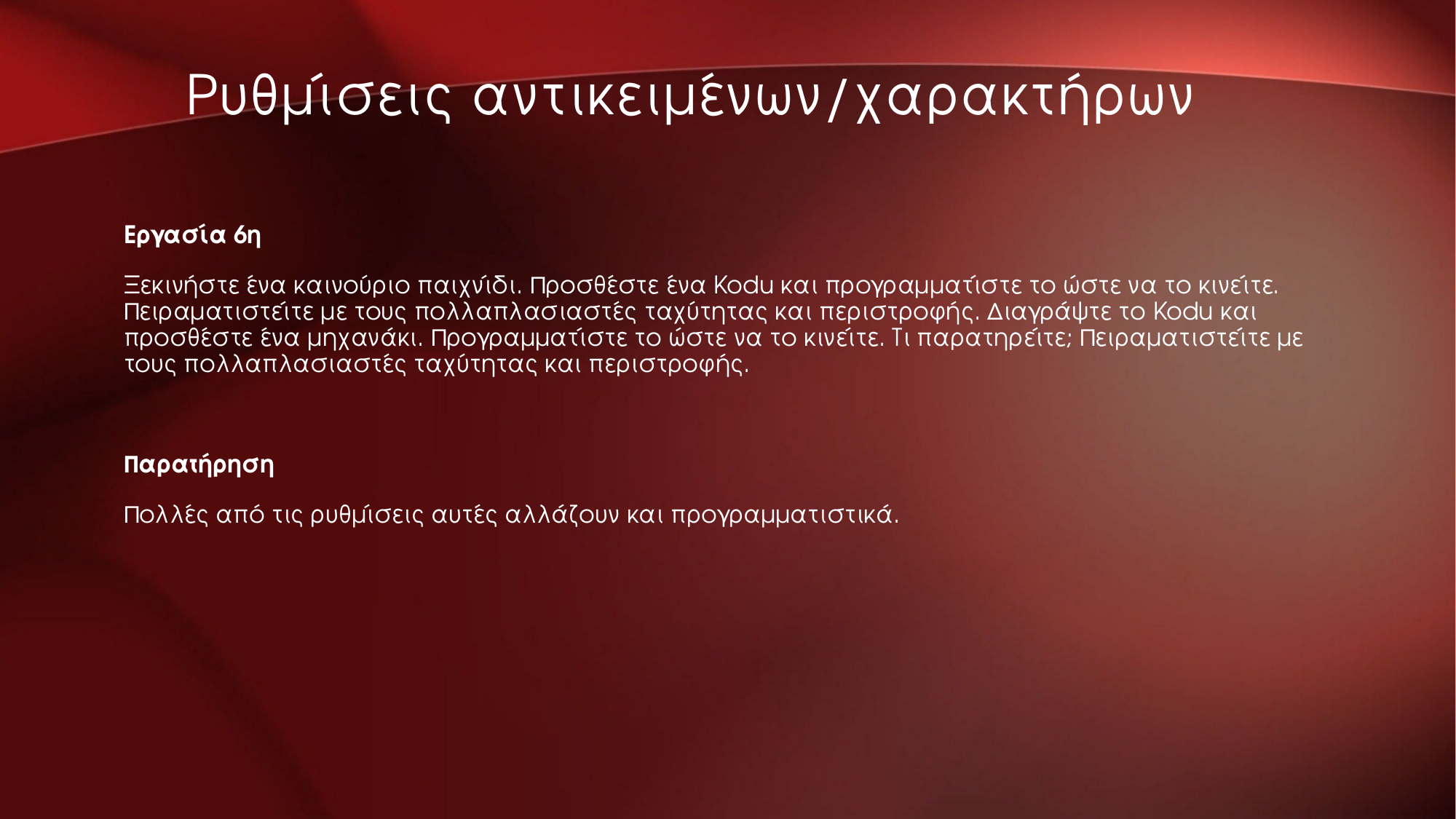

Ρυθμίσεις αντικειμένων/χαρακτήρων

Εργασία 6η
Ξεκινήστε ένα καινούριο παιχνίδι. Προσθέστε ένα Kodu και προγραμματίστε το ώστε να το κινείτε. Πειραματιστείτε με τους πολλαπλασιαστές ταχύτητας και περιστροφής. Διαγράψτε το Kodu και προσθέστε ένα μηχανάκι. Προγραμματίστε το ώστε να το κινείτε. Τι παρατηρείτε; Πειραματιστείτε με τους πολλαπλασιαστές ταχύτητας και περιστροφής.

Παρατήρηση
Πολλές από τις ρυθμίσεις αυτές αλλάζουν και προγραμματιστικά.